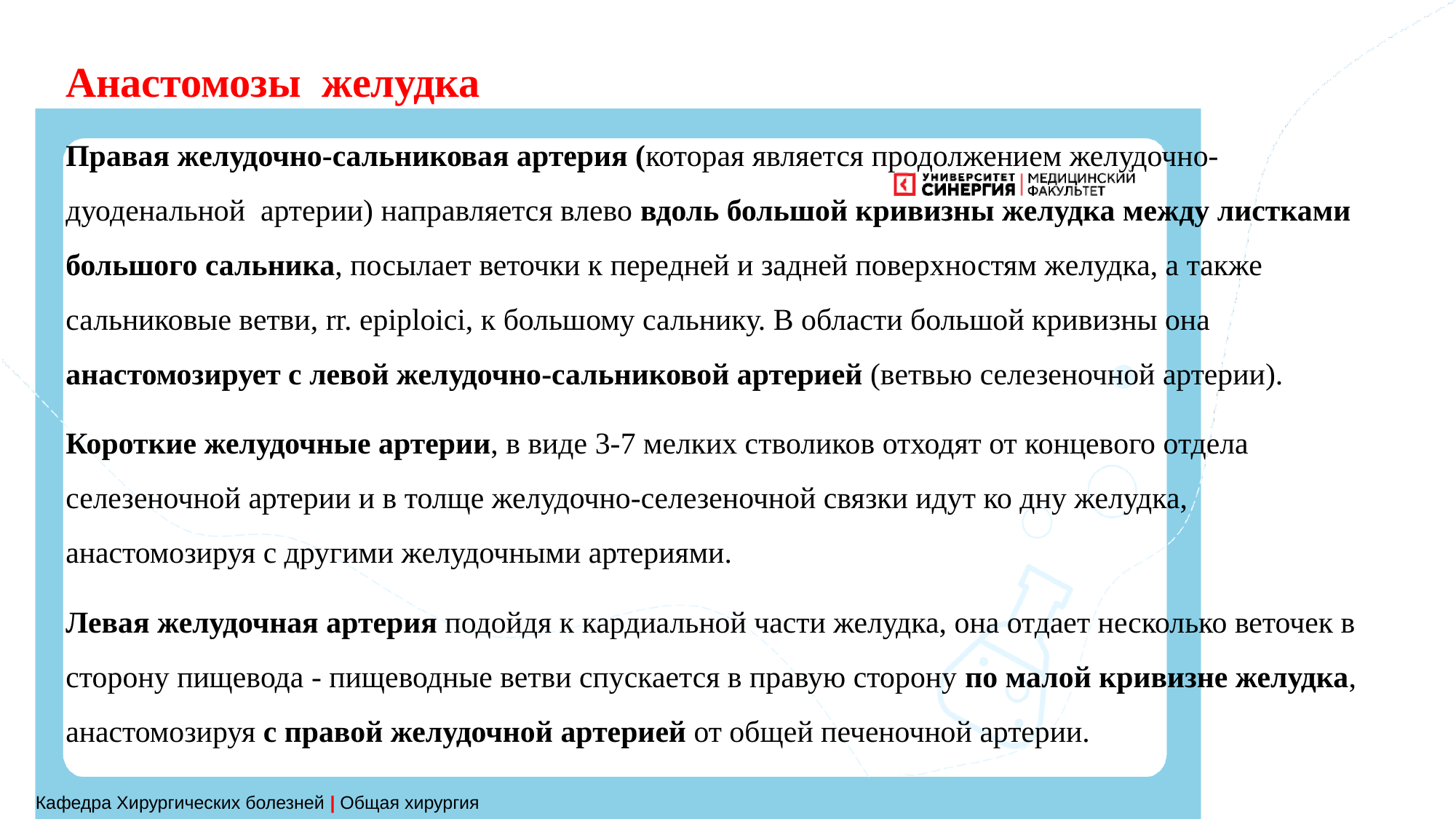

Анастомозы  желудка
Правая желудочно-сальниковая артерия (которая является продолжением желудочно-дуоденальной  артерии) направляется влево вдоль большой кривизны желудка между листками большого сальника, посылает веточки к передней и задней поверхностям желудка, а также сальниковые ветви, rr. epiploici, к большому сальнику. В области большой кривизны она анастомозирует с левой желудочно-сальниковой артерией (ветвью селезеночной артерии).
Короткие желудочные артерии, в виде 3-7 мелких стволиков отходят от концевого отдела селезеночной артерии и в толще желудочно-селезеночной связки идут ко дну желудка, анастомозируя с другими желудочными артериями.
Левая желудочная артерия подойдя к кардиальной части желудка, она отдает несколько веточек в сторону пищевода - пищеводные ветви спускается в правую сторону по малой кривизне желудка, анастомозируя с правой желудочной артерией от общей печеночной артерии.

Кафедра Хирургических болезней | Общая хирургия